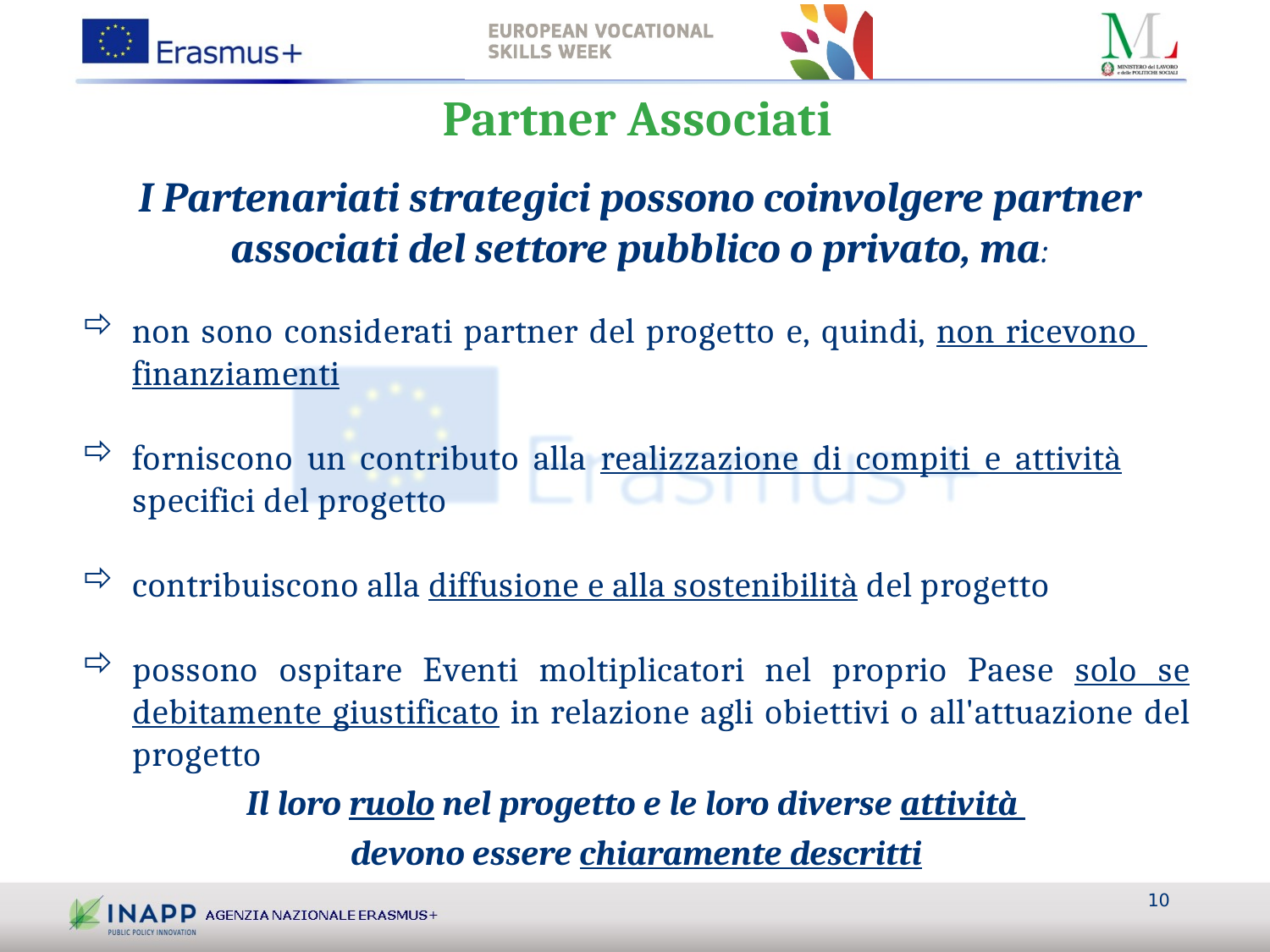

Partner Associati
I Partenariati strategici possono coinvolgere partner
associati del settore pubblico o privato, ma:
non sono considerati partner del progetto e, quindi, non ricevono      finanziamenti

forniscono un contributo alla realizzazione di compiti e attività      specifici del progetto

contribuiscono alla diffusione e alla sostenibilità del progetto

possono ospitare Eventi moltiplicatori nel proprio Paese solo se debitamente giustificato in relazione agli obiettivi o all'attuazione del progetto
Il loro ruolo nel progetto e le loro diverse attività
devono essere chiaramente descritti
10